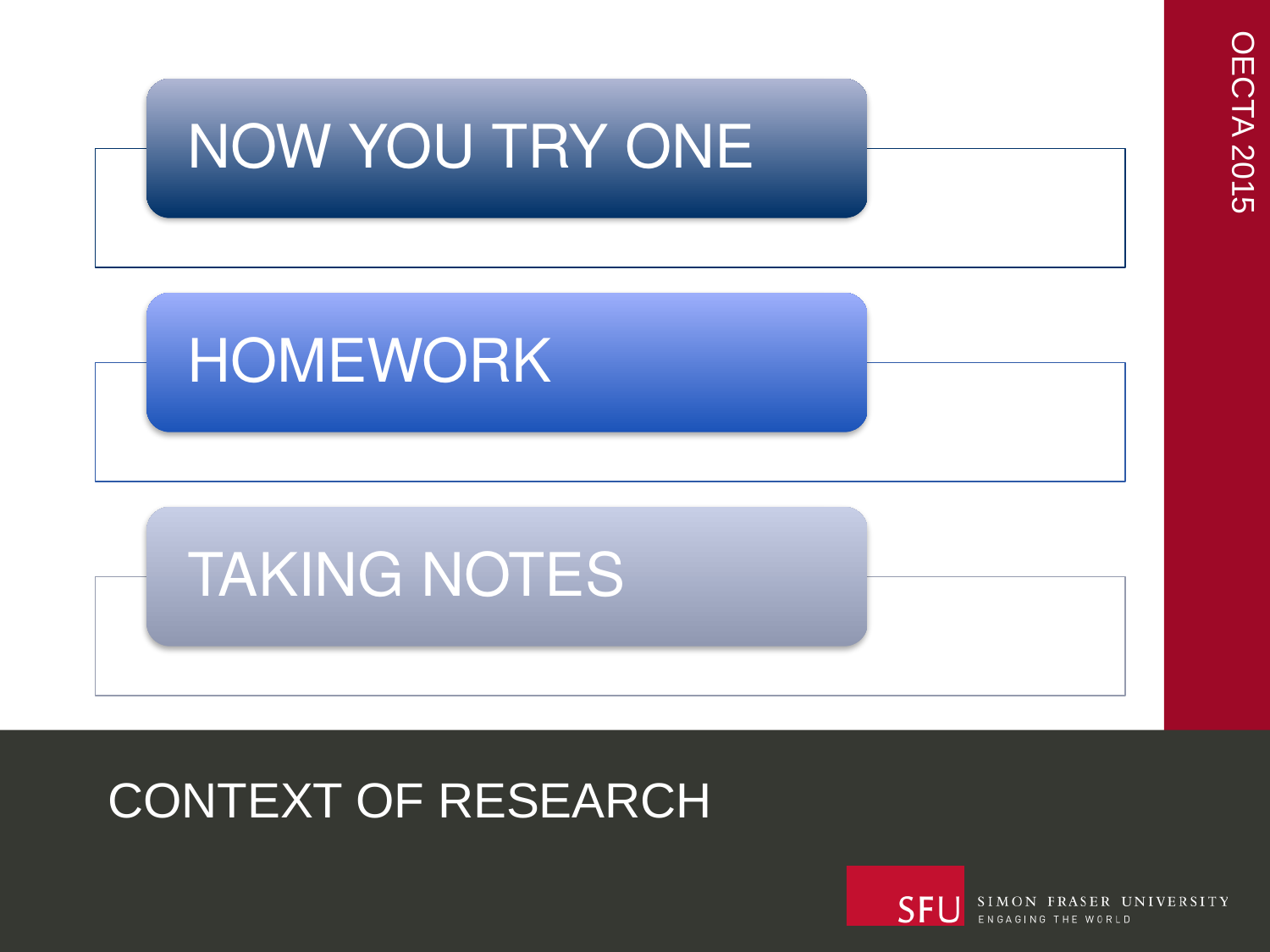

NOW YOU TRY ONE
HOMEWORK
TAKING NOTES
# CONTEXT OF RESEARCH